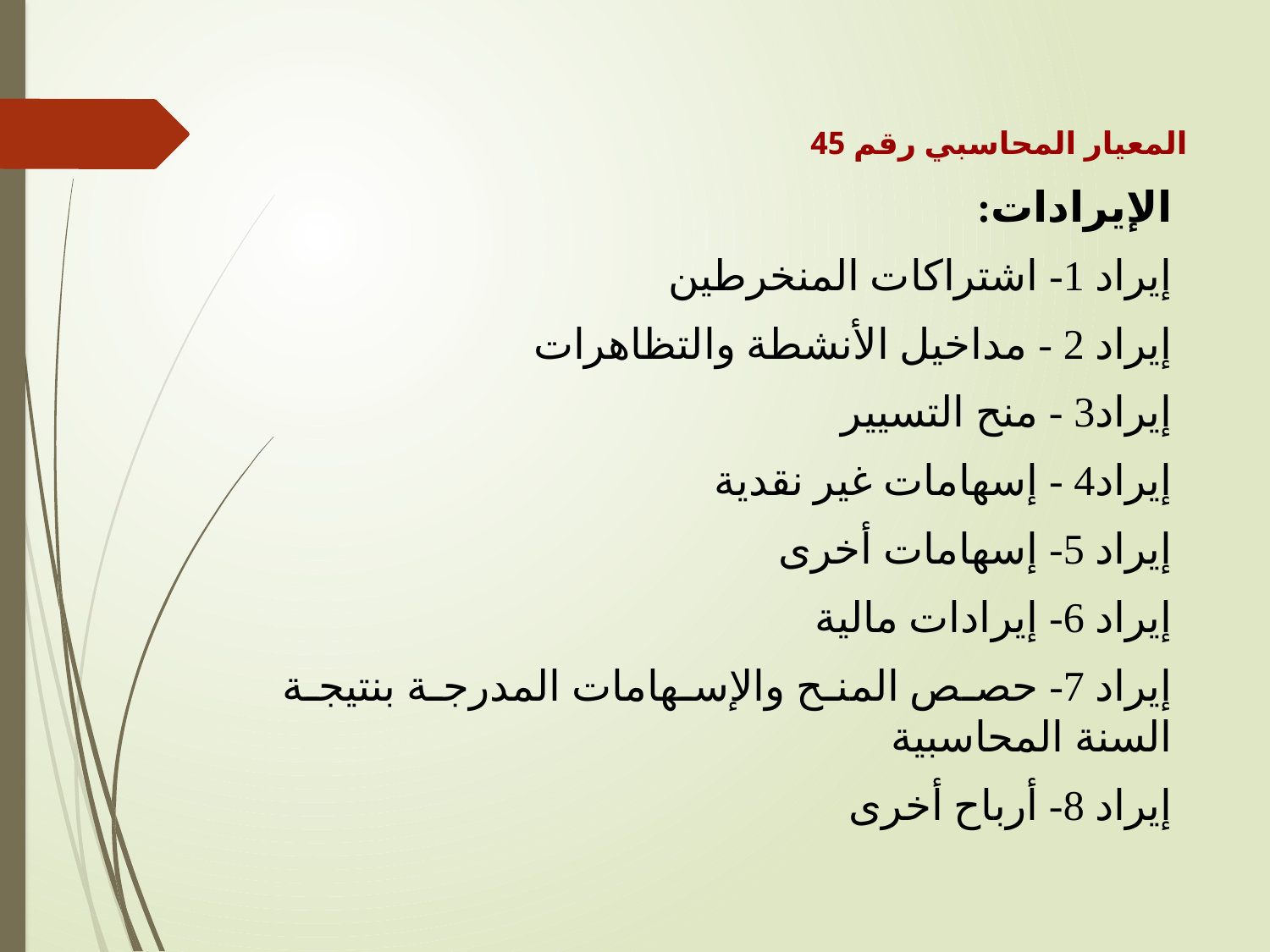

المعيار المحاسبي رقم 45
الإيرادات:
إيراد 1- اشتراكات المنخرطين
إيراد 2 - مداخيل الأنشطة والتظاهرات
إيراد3 - منح التسيير
إيراد4 - إسهامات غير نقدية
إيراد 5- إسهامات أخرى
إيراد 6- إيرادات مالية
إيراد 7- حصص المنح والإسهامات المدرجة بنتيجة السنة المحاسبية
إيراد 8- أرباح أخرى